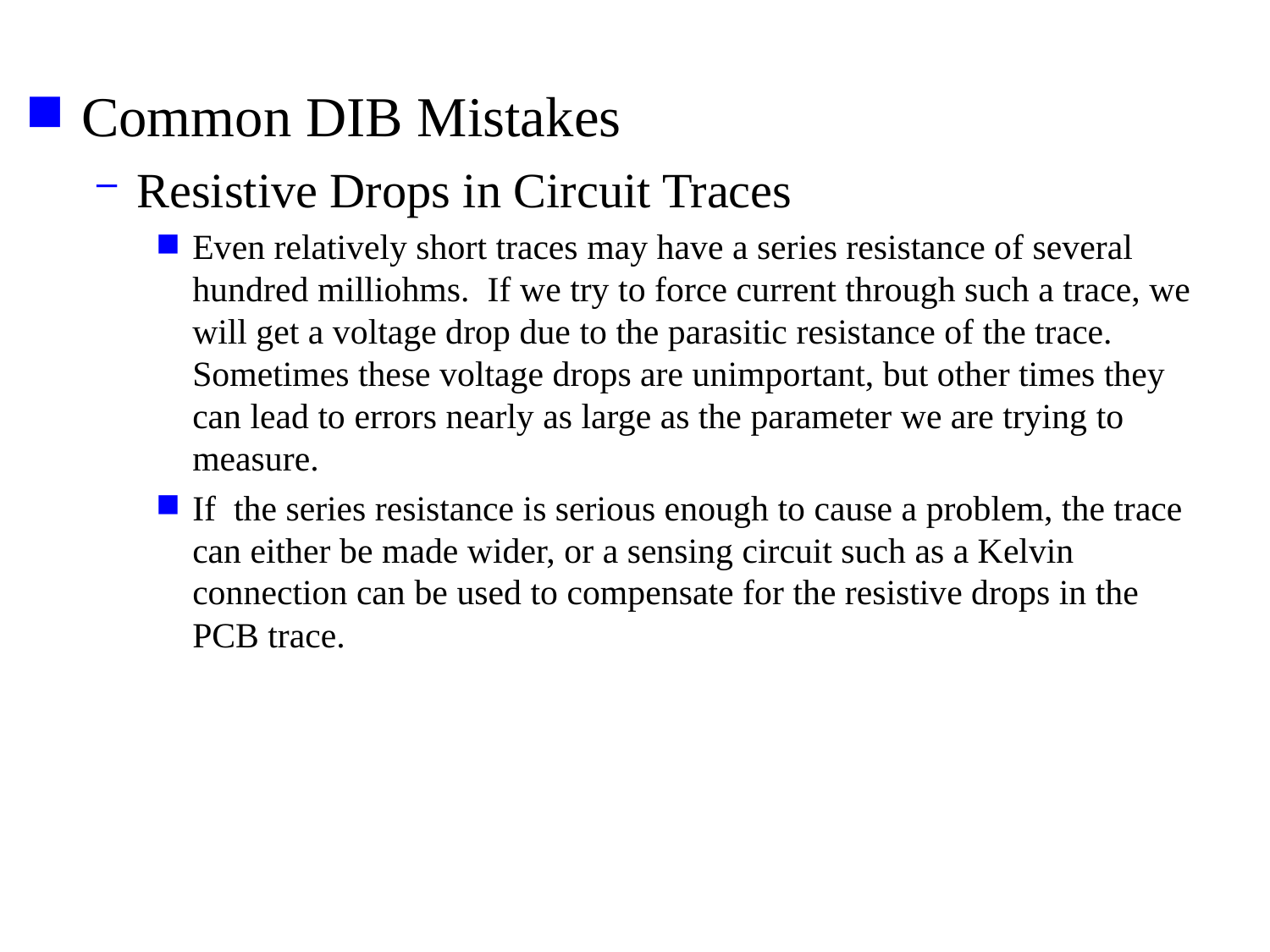

Common DIB Mistakes
Resistive Drops in Circuit Traces
Even relatively short traces may have a series resistance of several hundred milliohms.  If we try to force current through such a trace, we will get a voltage drop due to the parasitic resistance of the trace.  Sometimes these voltage drops are unimportant, but other times they can lead to errors nearly as large as the parameter we are trying to measure.
If  the series resistance is serious enough to cause a problem, the trace can either be made wider, or a sensing circuit such as a Kelvin connection can be used to compensate for the resistive drops in the PCB trace.